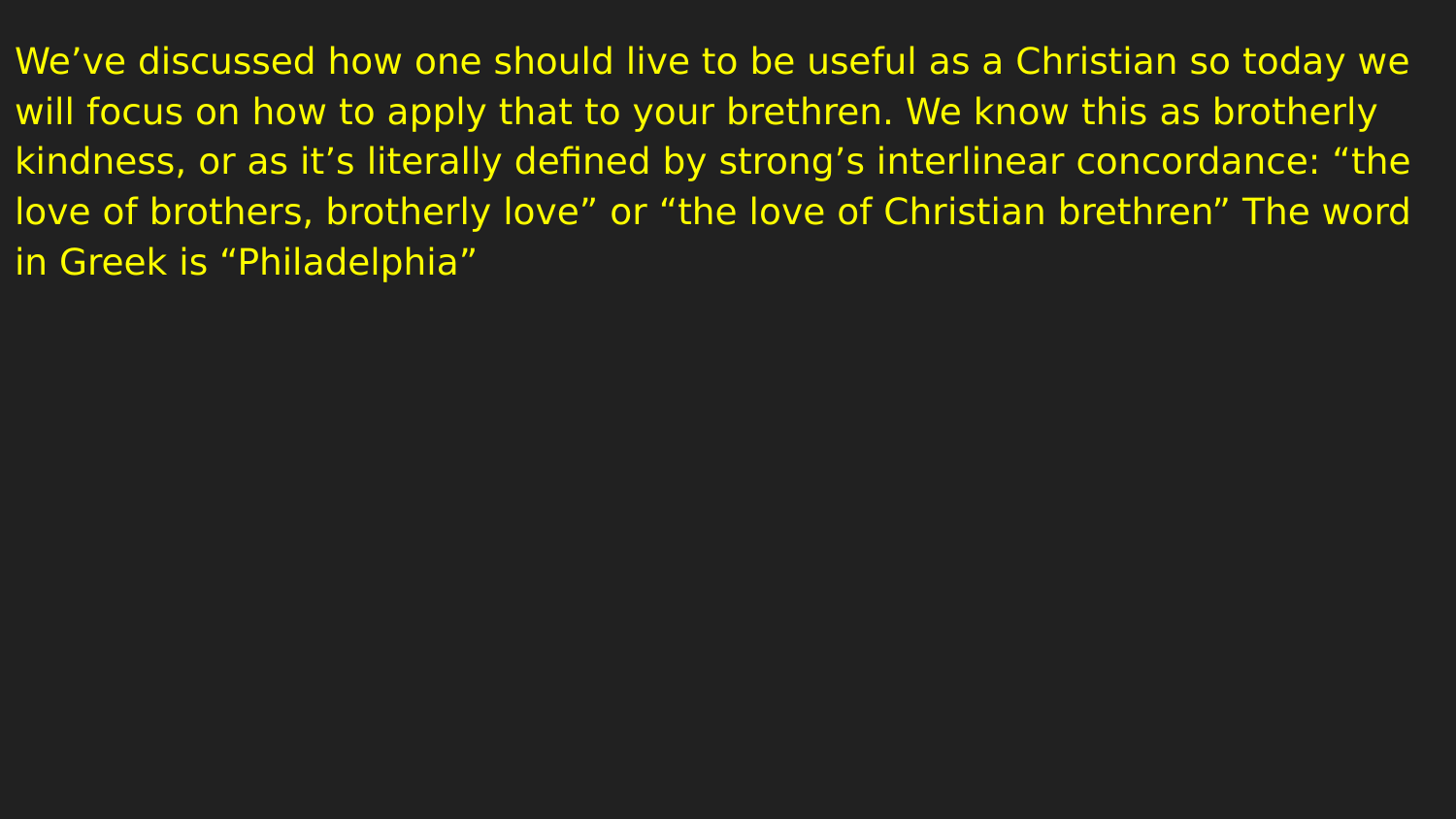

We’ve discussed how one should live to be useful as a Christian so today we will focus on how to apply that to your brethren. We know this as brotherly kindness, or as it’s literally defined by strong’s interlinear concordance: “the love of brothers, brotherly love” or “the love of Christian brethren” The word in Greek is “Philadelphia”